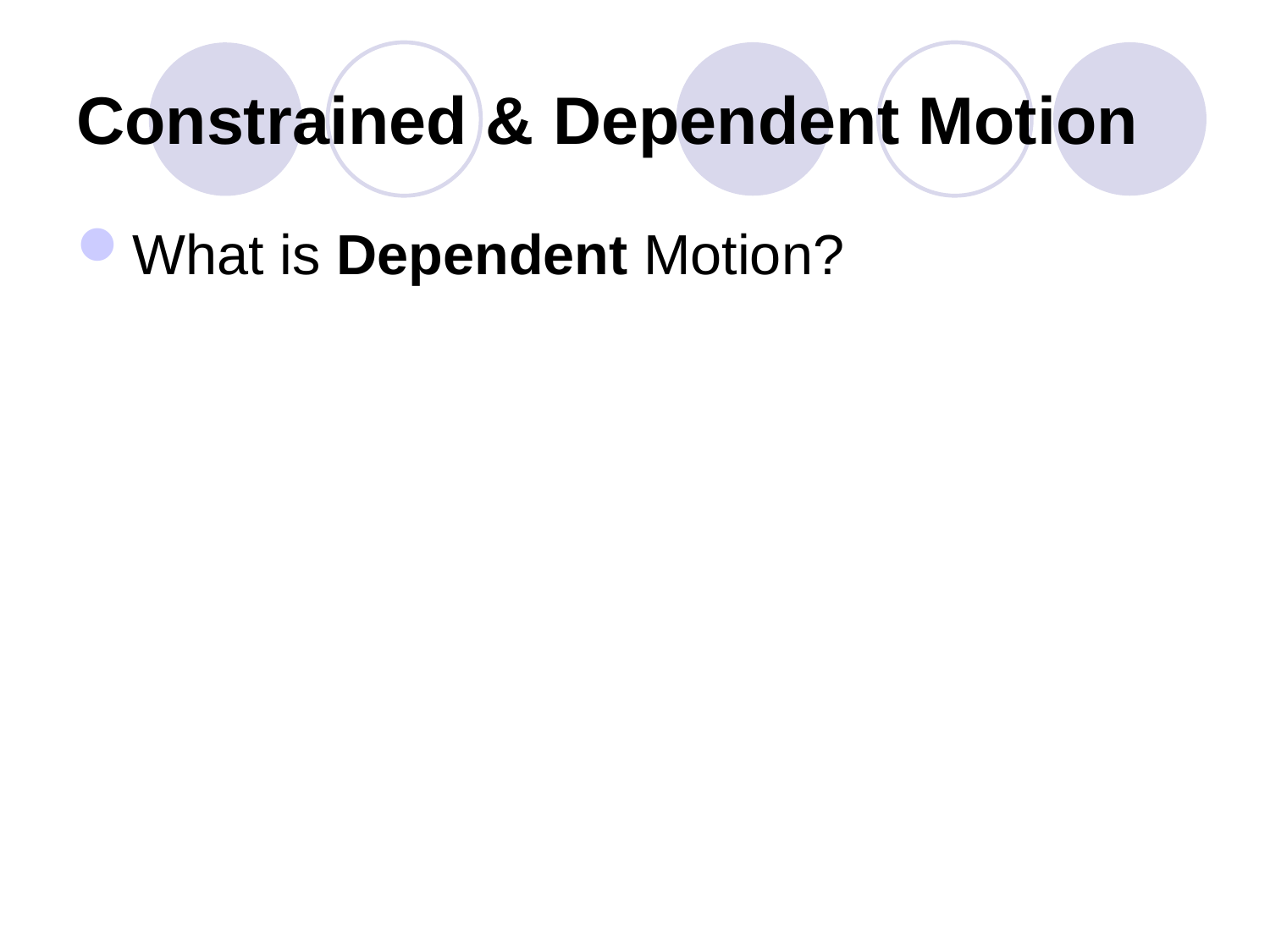

# Constrained & Dependent Motion
What is Dependent Motion?